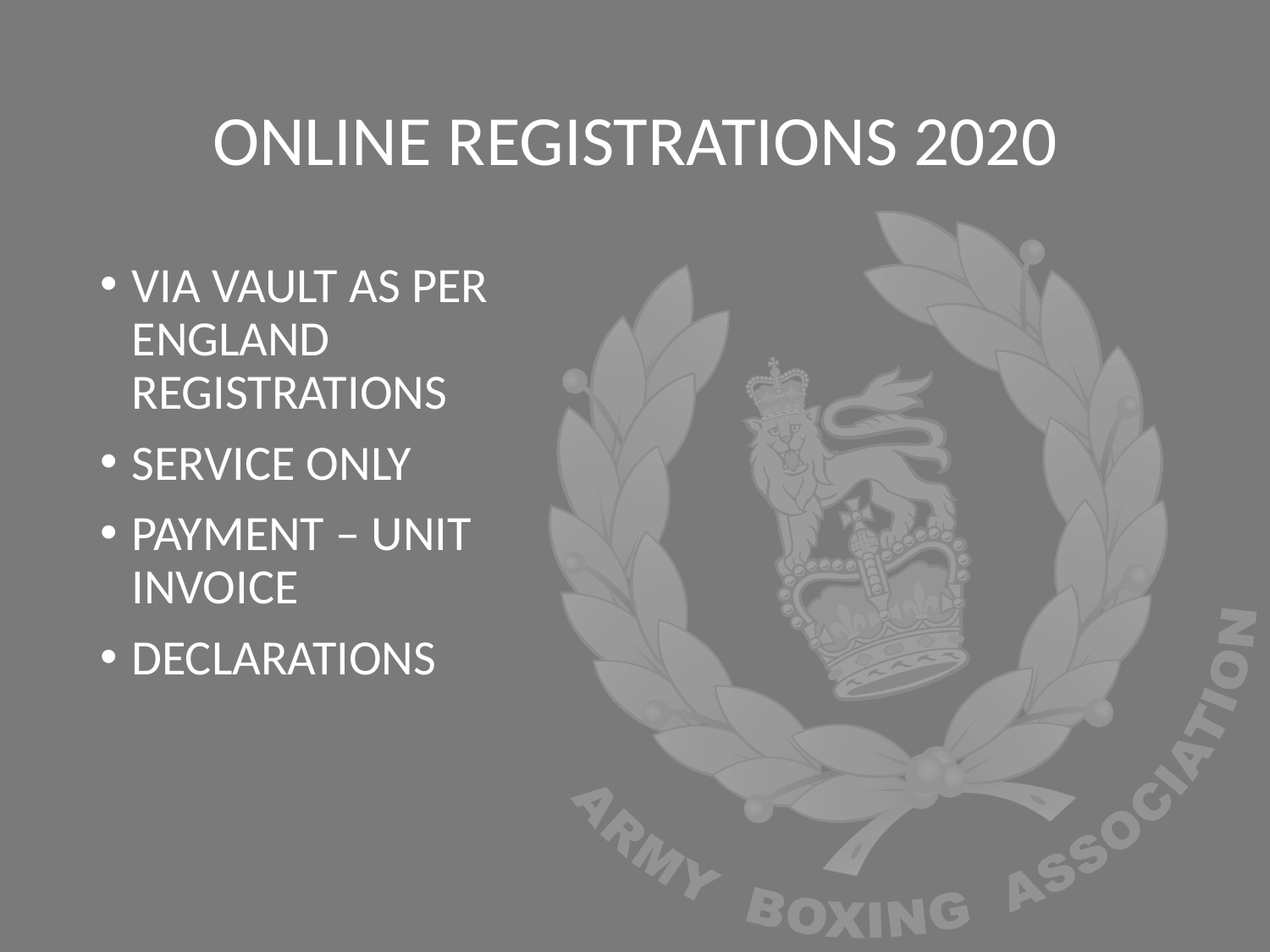

# ONLINE REGISTRATIONS 2020
VIA VAULT AS PER ENGLAND REGISTRATIONS
SERVICE ONLY
PAYMENT – UNIT INVOICE
DECLARATIONS